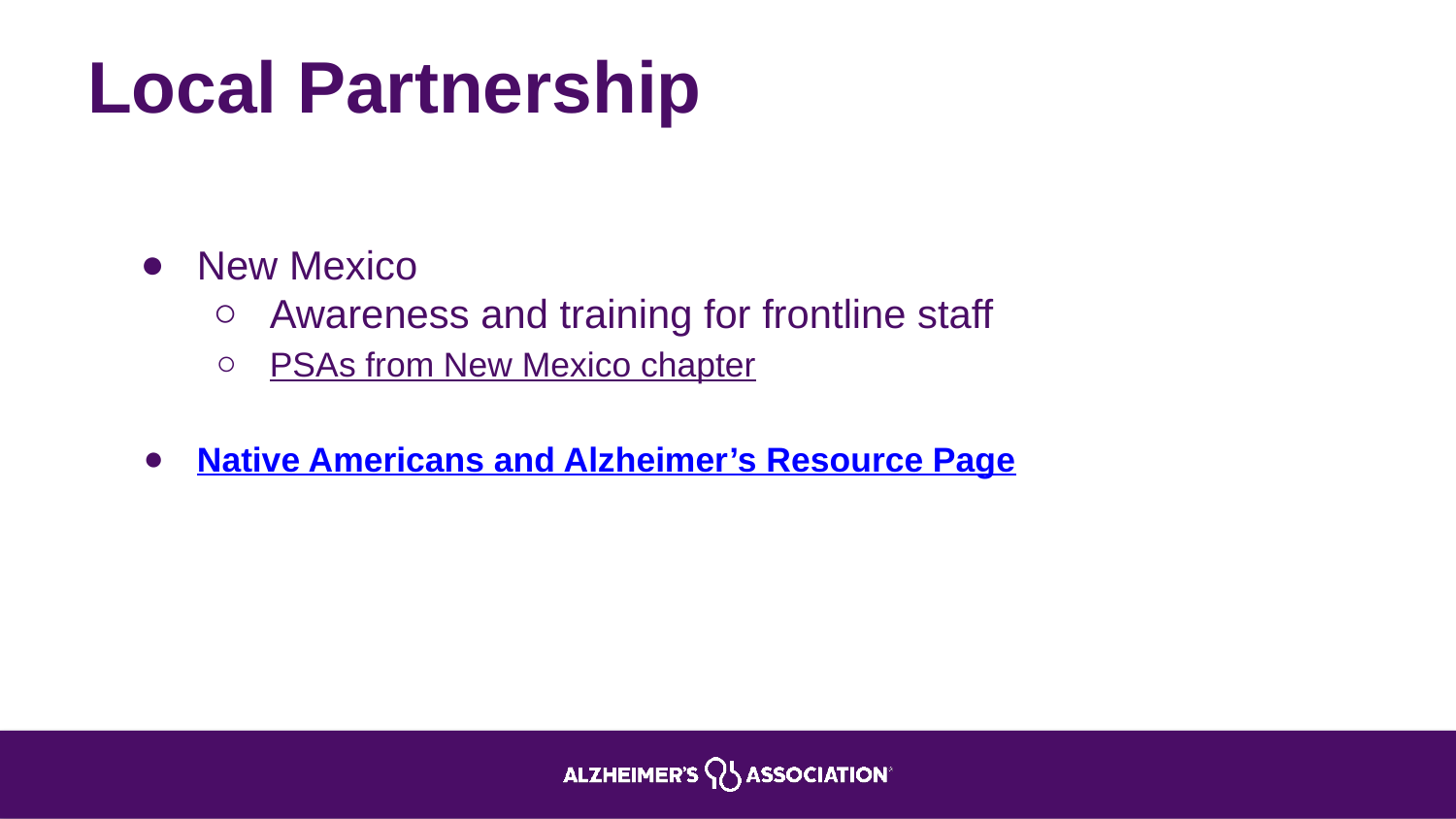

# Local Partnership

New Mexico
Awareness and training for frontline staff
PSAs from New Mexico chapter

Native Americans and Alzheimer’s Resource Page